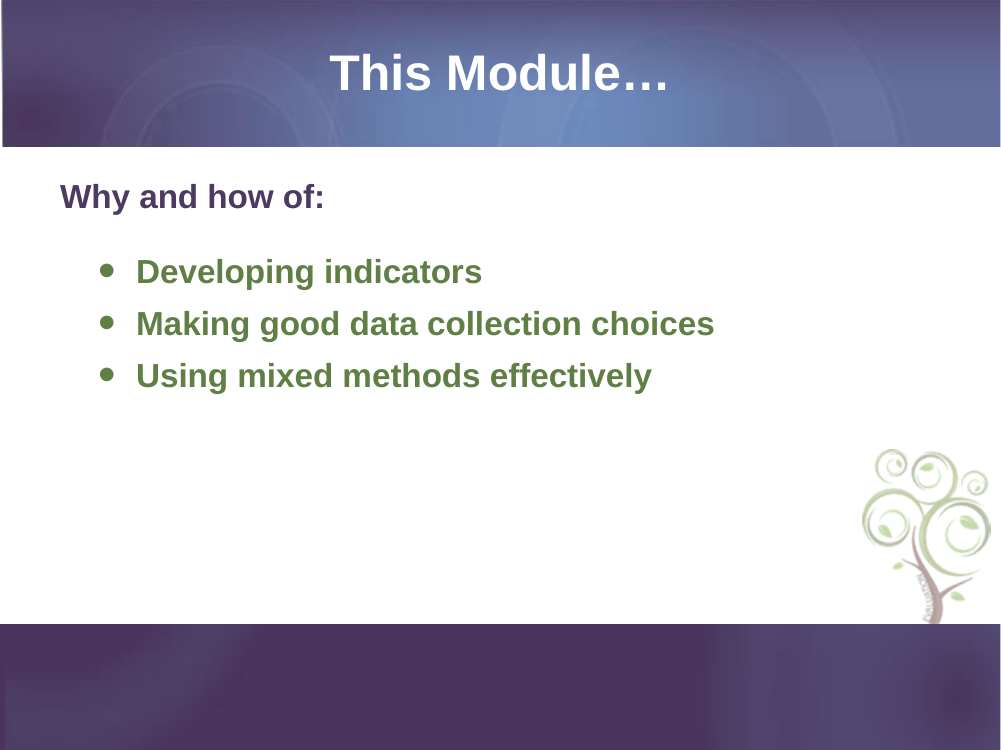

# This Module…
Why and how of:

Developing indicators
Making good data collection choices
Using mixed methods effectively